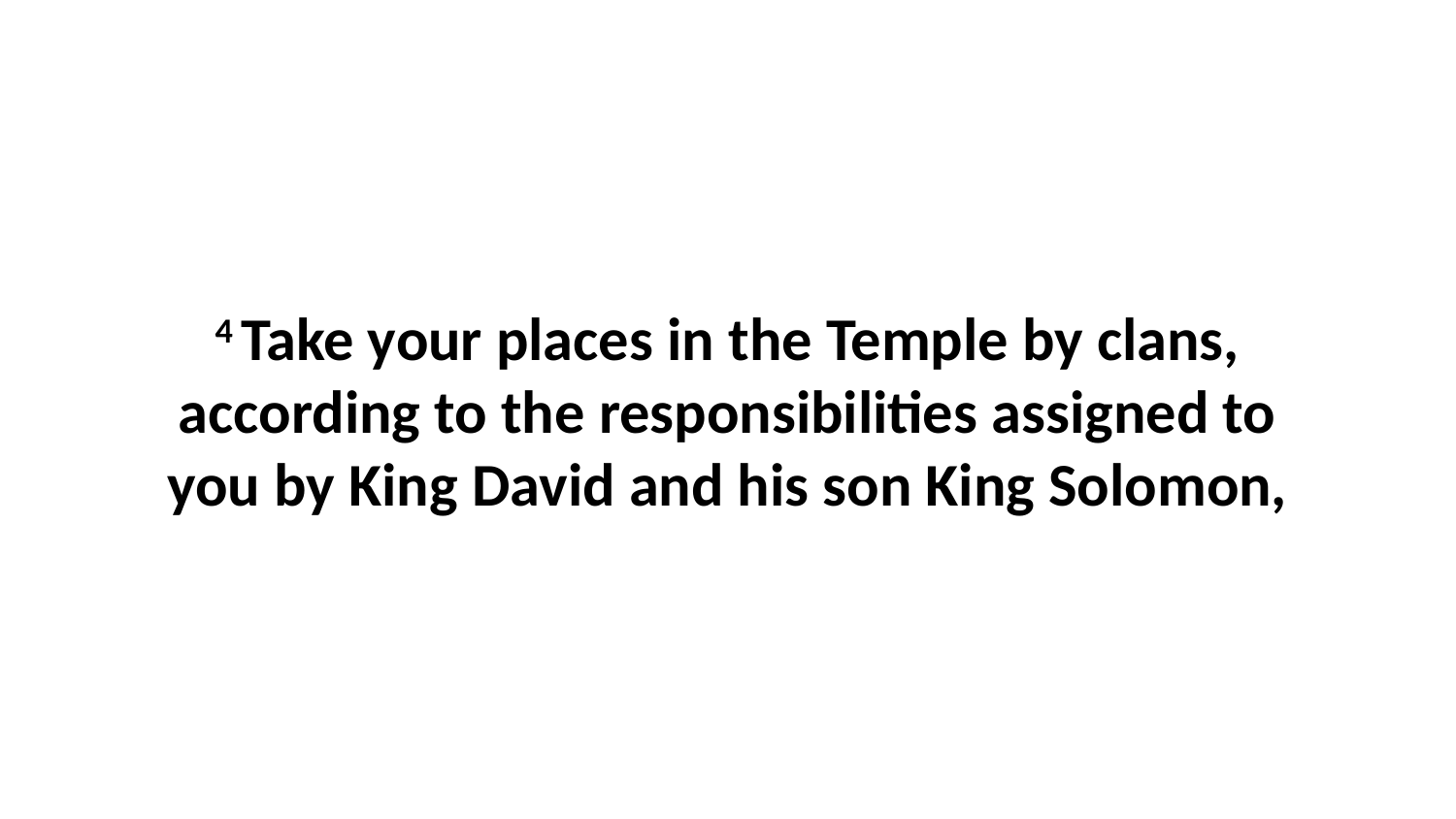

4 Take your places in the Temple by clans, according to the responsibilities assigned to you by King David and his son King Solomon,